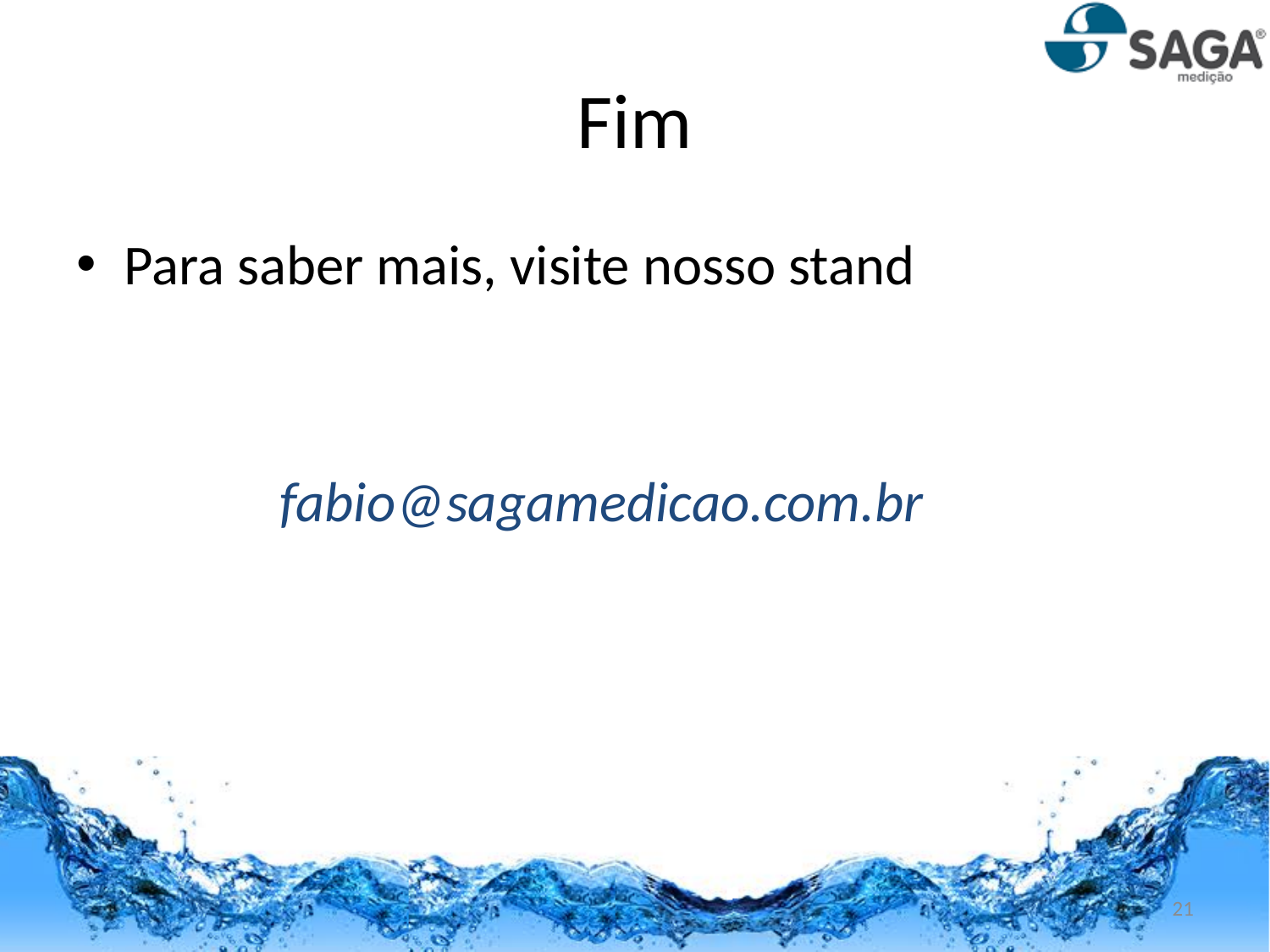

# Fim
Para saber mais, visite nosso stand

                fabio@sagamedicao.com.br
21